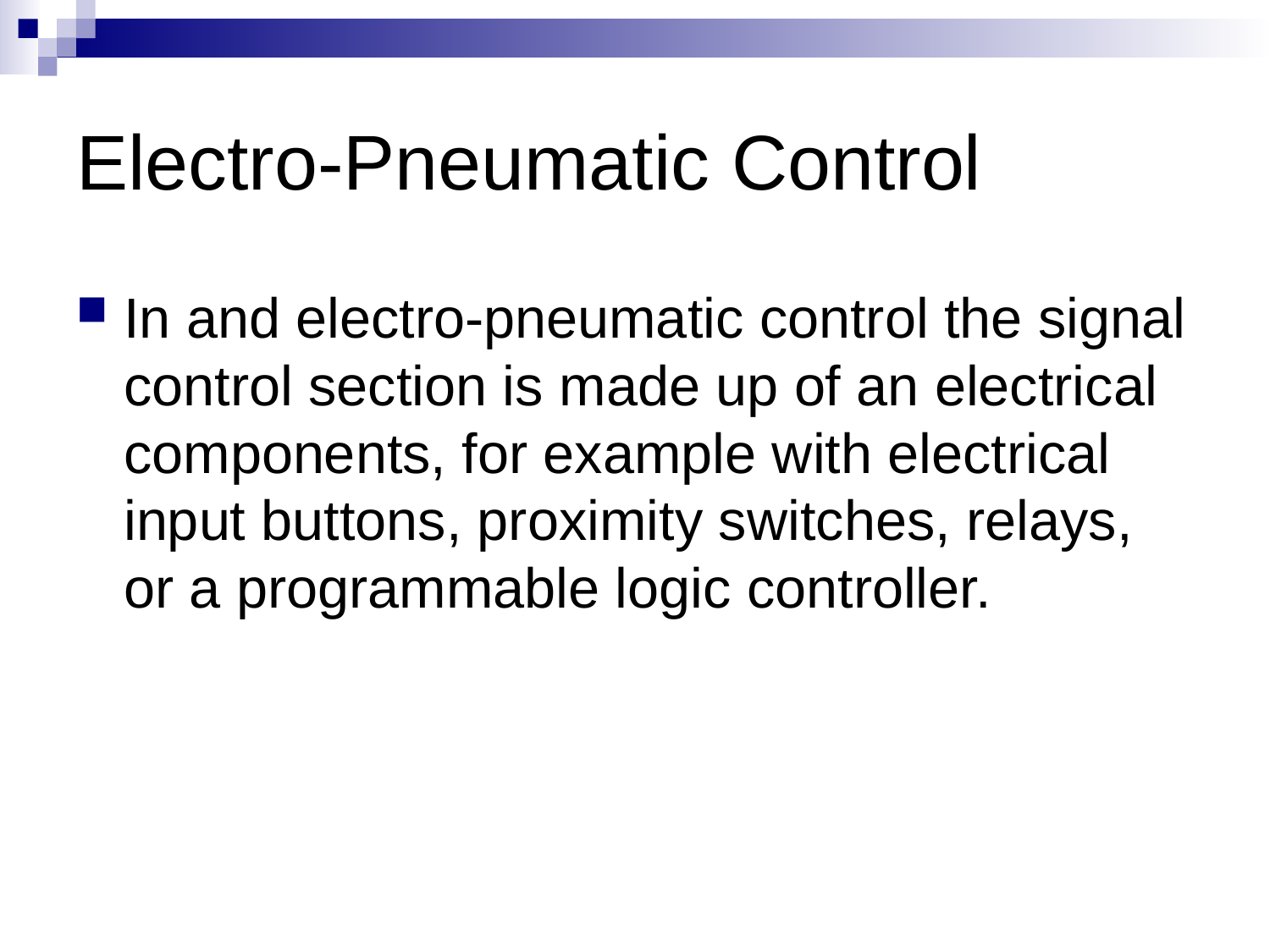

# Electro-Pneumatic Control
In and electro-pneumatic control the signal control section is made up of an electrical components, for example with electrical input buttons, proximity switches, relays, or a programmable logic controller.